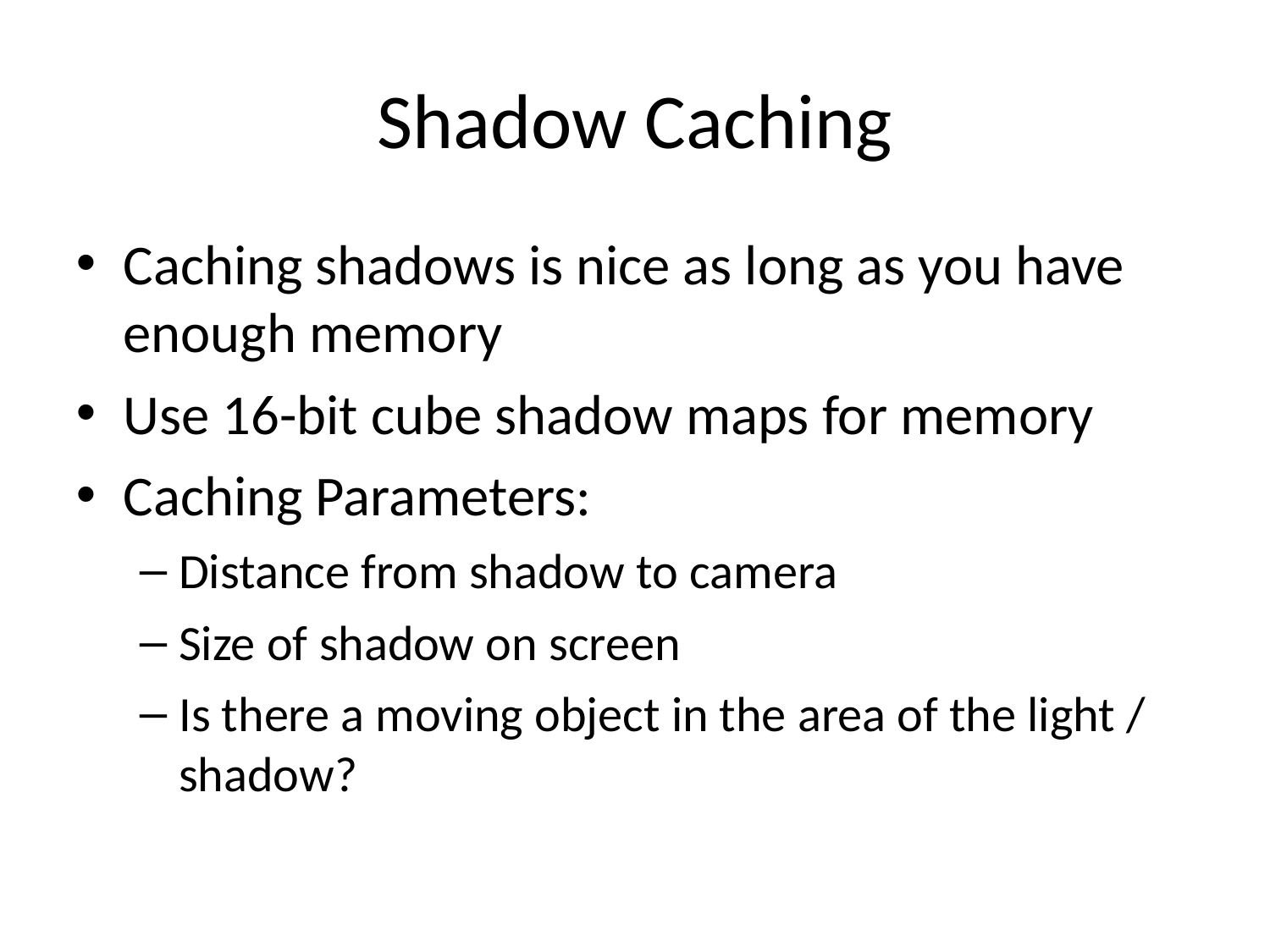

Shadow Caching
Caching shadows is nice as long as you have enough memory
Use 16-bit cube shadow maps for memory
Caching Parameters:
Distance from shadow to camera
Size of shadow on screen
Is there a moving object in the area of the light / shadow?